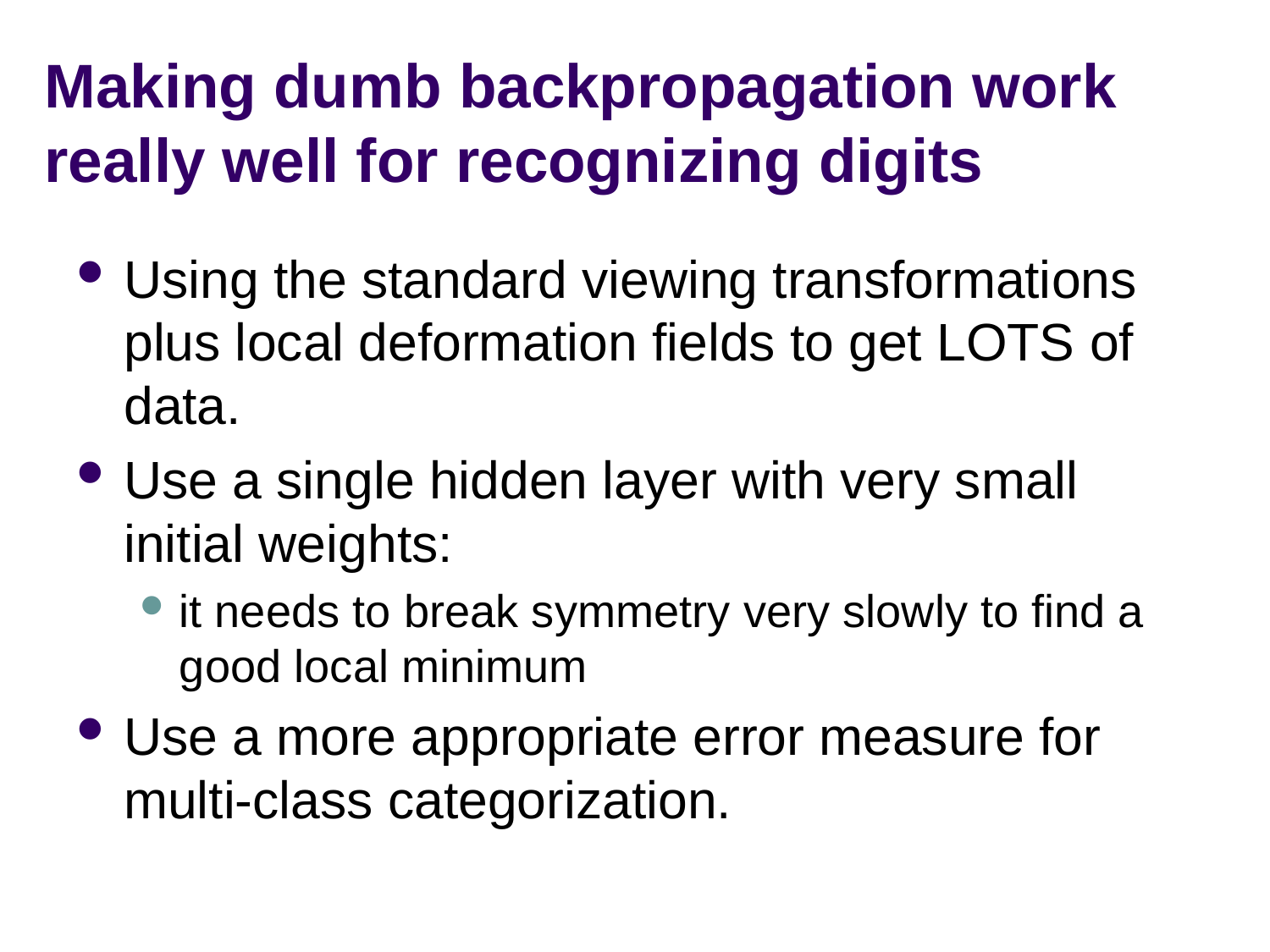

# Making dumb backpropagation work really well for recognizing digits
Using the standard viewing transformations plus local deformation fields to get LOTS of data.
Use a single hidden layer with very small initial weights:
it needs to break symmetry very slowly to find a good local minimum
Use a more appropriate error measure for multi-class categorization.